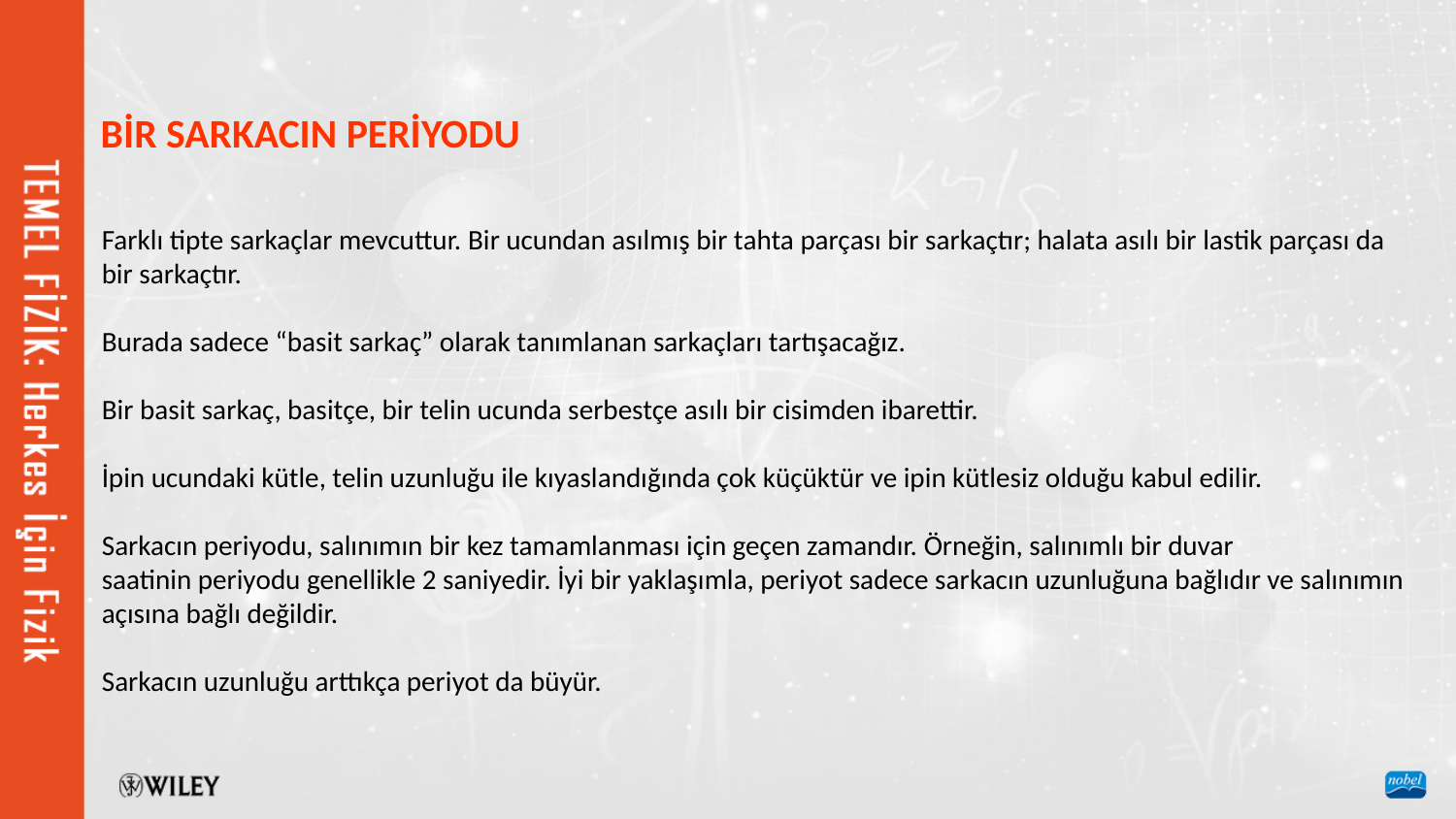

BİR SARKACIN PERİYODU
Farklı tipte sarkaçlar mevcuttur. Bir ucundan asılmış bir tahta parçası bir sarkaçtır; halata asılı bir lastik parçası da bir sarkaçtır.

Burada sadece “basit sarkaç” olarak tanımlanan sarkaçları tartışacağız.

Bir basit sarkaç, basitçe, bir telin ucunda serbestçe asılı bir cisimden ibarettir.

İpin ucundaki kütle, telin uzunluğu ile kıyaslandığında çok küçüktür ve ipin kütlesiz olduğu kabul edilir.

Sarkacın periyodu, salınımın bir kez tamamlanması için geçen zamandır. Örneğin, salınımlı bir duvar
saatinin periyodu genellikle 2 saniyedir. İyi bir yaklaşımla, periyot sadece sarkacın uzunluğuna bağlıdır ve salınımın açısına bağlı değildir.

Sarkacın uzunluğu arttıkça periyot da büyür.